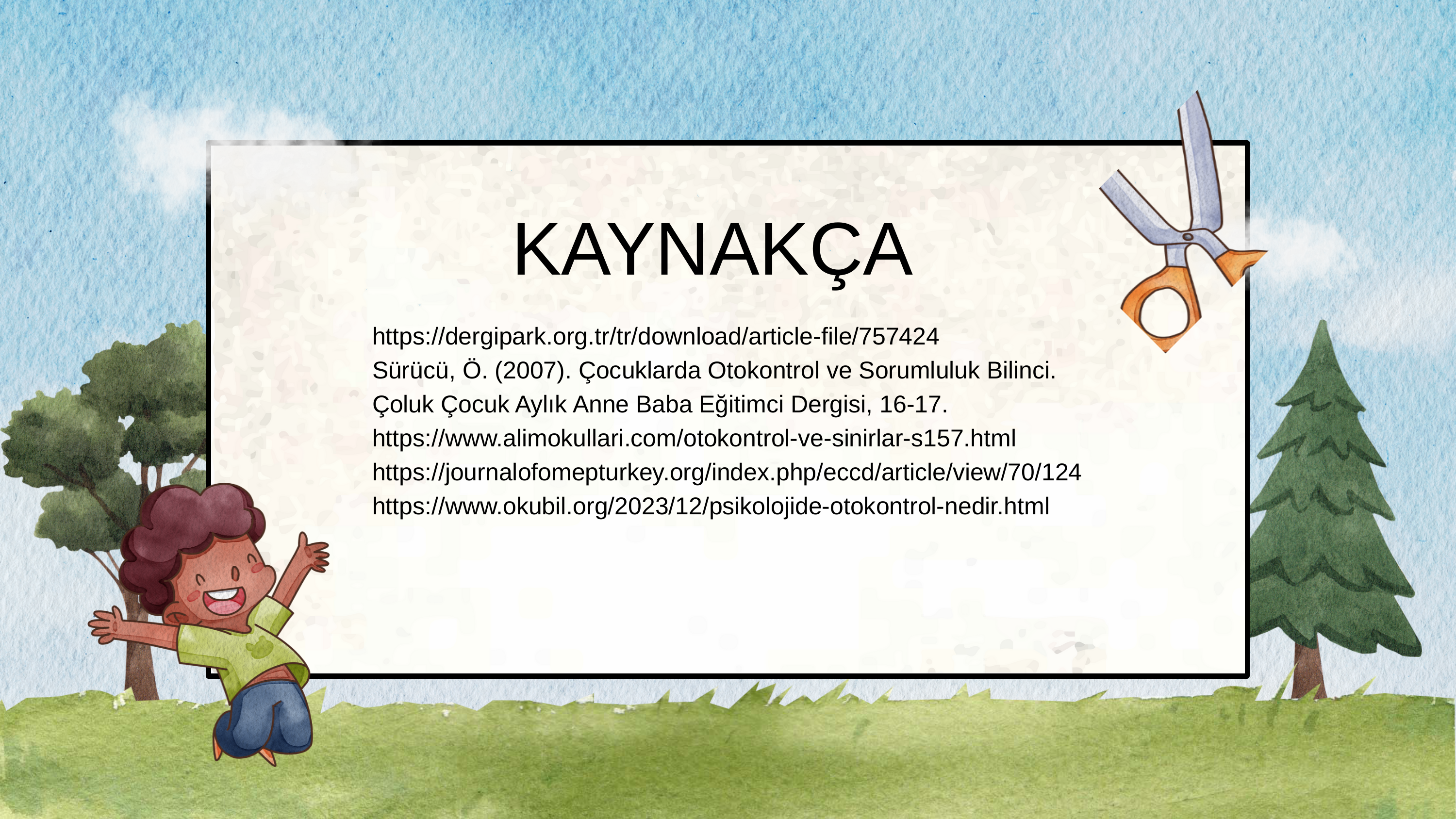

KAYNAKÇA

https://dergipark.org.tr/tr/download/article-file/757424
Sürücü, Ö. (2007). Çocuklarda Otokontrol ve Sorumluluk Bilinci. Çoluk Çocuk Aylık Anne Baba Eğitimci Dergisi, 16-17. https://www.alimokullari.com/otokontrol-ve-sinirlar-s157.html https://journalofomepturkey.org/index.php/eccd/article/view/70/124 https://www.okubil.org/2023/12/psikolojide-otokontrol-nedir.html